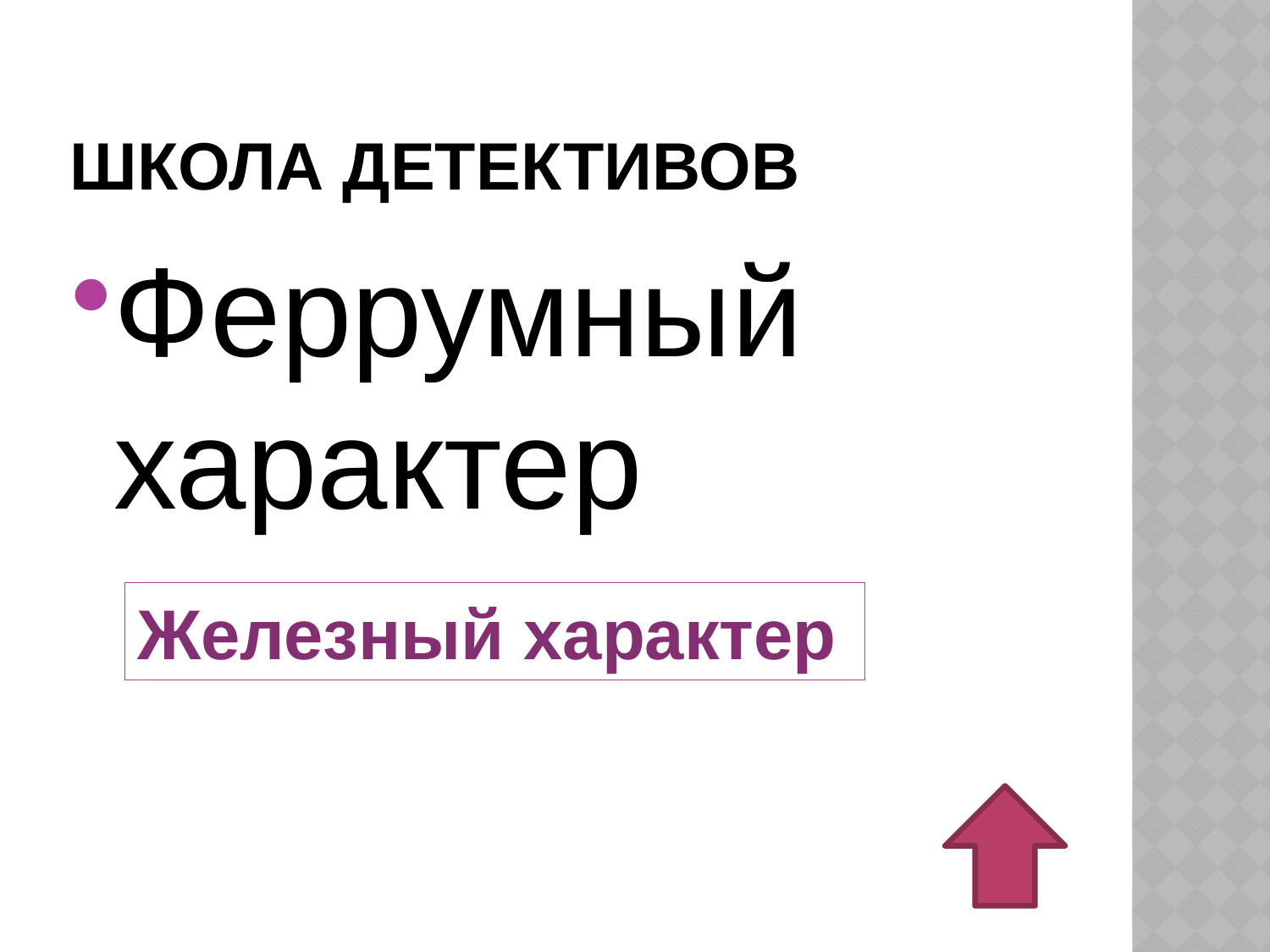

# Школа детективов
Феррумный характер

Железный характер